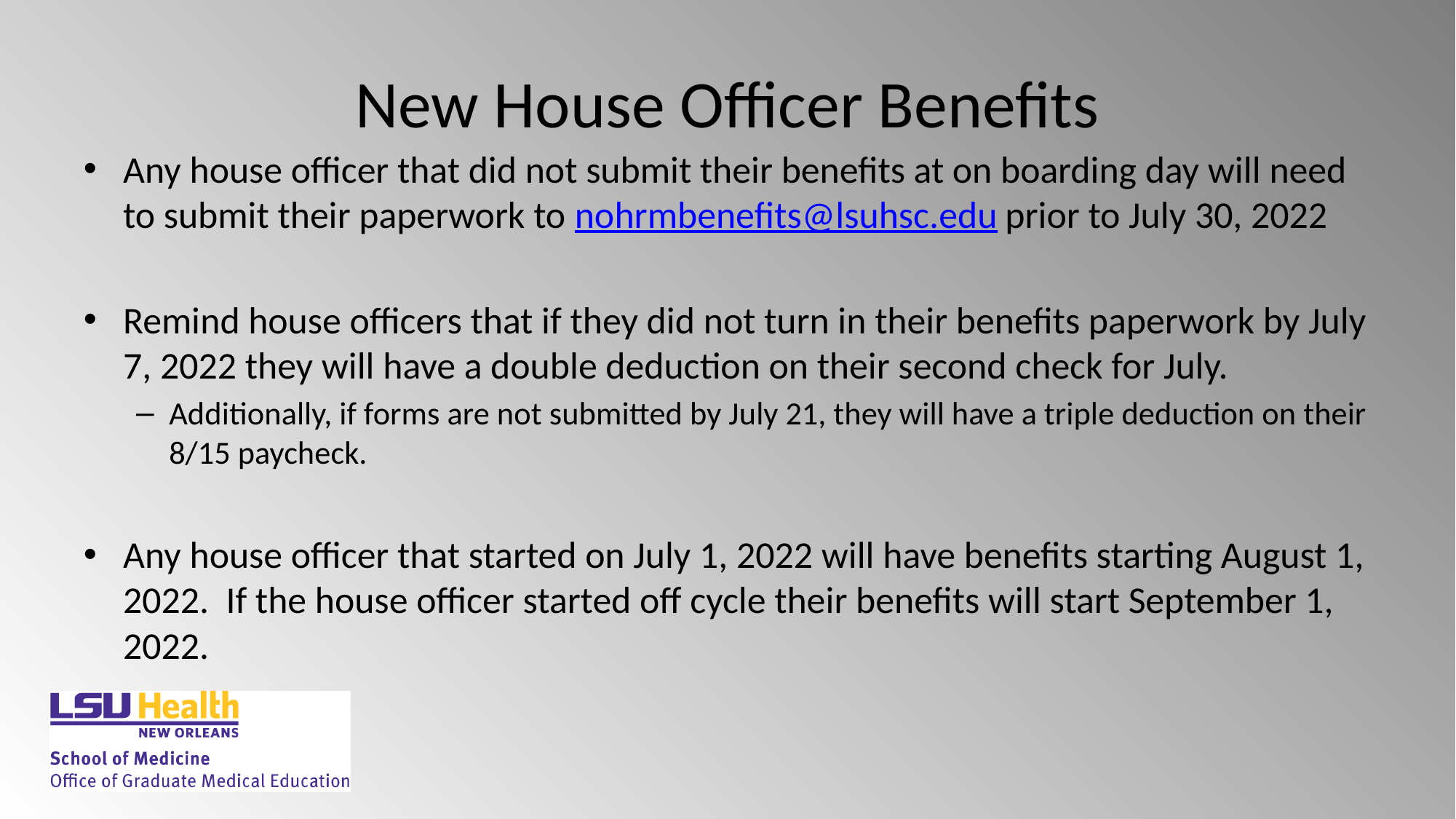

# New House Officer Benefits
Any house officer that did not submit their benefits at on boarding day will need to submit their paperwork to nohrmbenefits@lsuhsc.edu prior to July 30, 2022

Remind house officers that if they did not turn in their benefits paperwork by July 7, 2022 they will have a double deduction on their second check for July.
Additionally, if forms are not submitted by July 21, they will have a triple deduction on their 8/15 paycheck.

Any house officer that started on July 1, 2022 will have benefits starting August 1, 2022.  If the house officer started off cycle their benefits will start September 1, 2022.